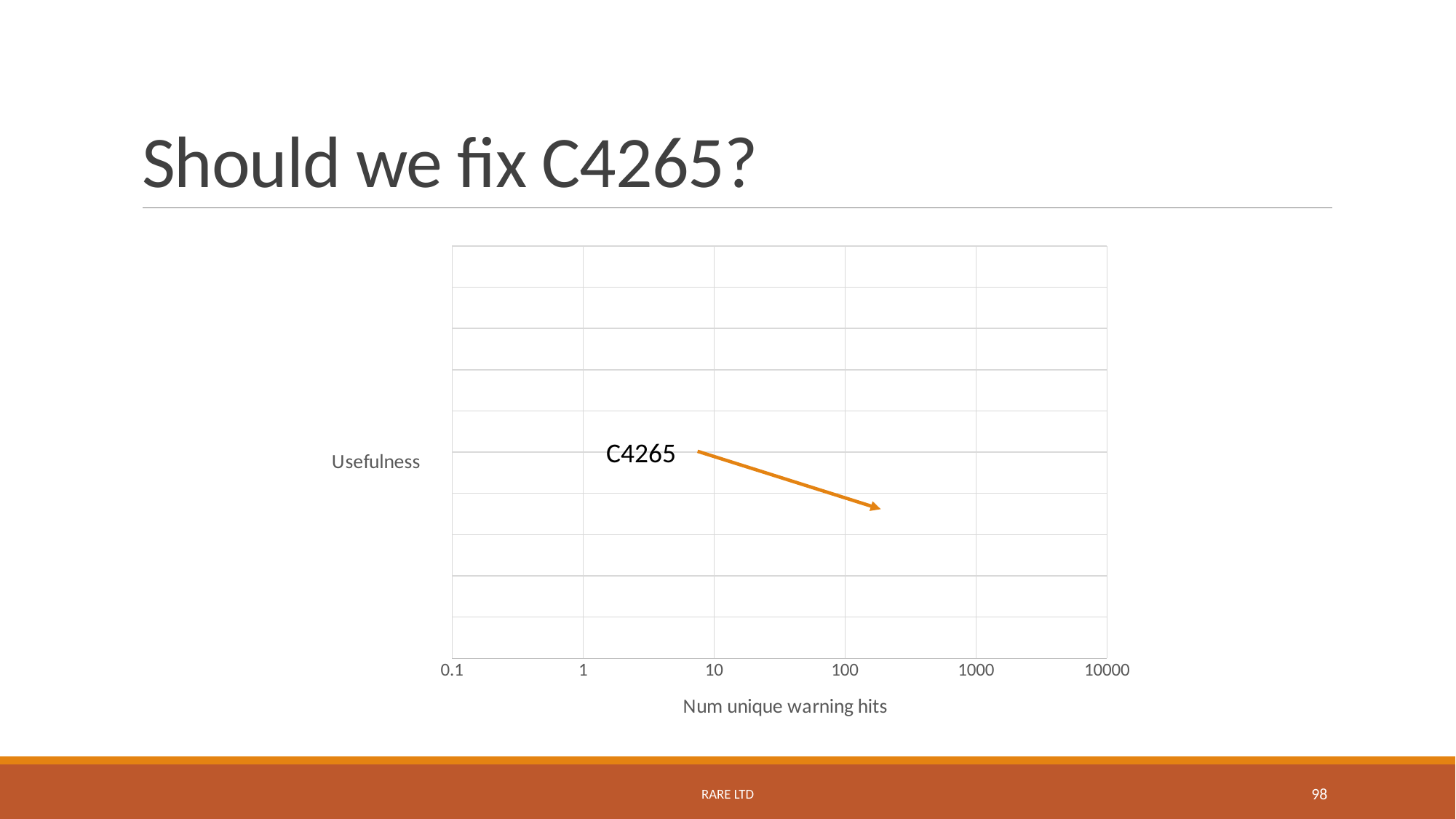

# Should we fix C4265?

### Chart

| Category |  |  |  |
|---|---|---|---|
C4265
Rare Ltd
98